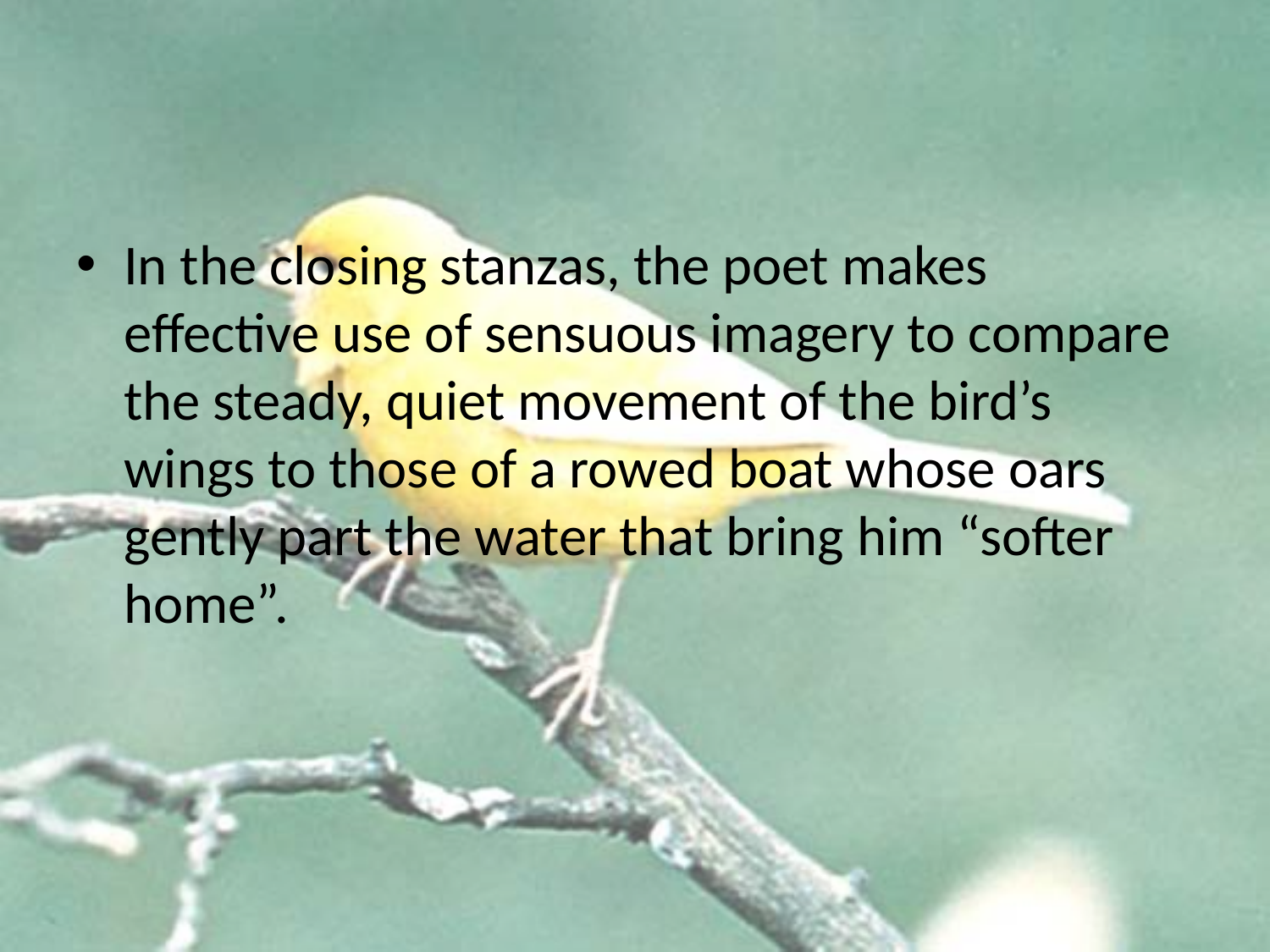

#
In the closing stanzas, the poet makes effective use of sensuous imagery to compare the steady, quiet movement of the bird’s wings to those of a rowed boat whose oars gently part the water that bring him “softer home”.